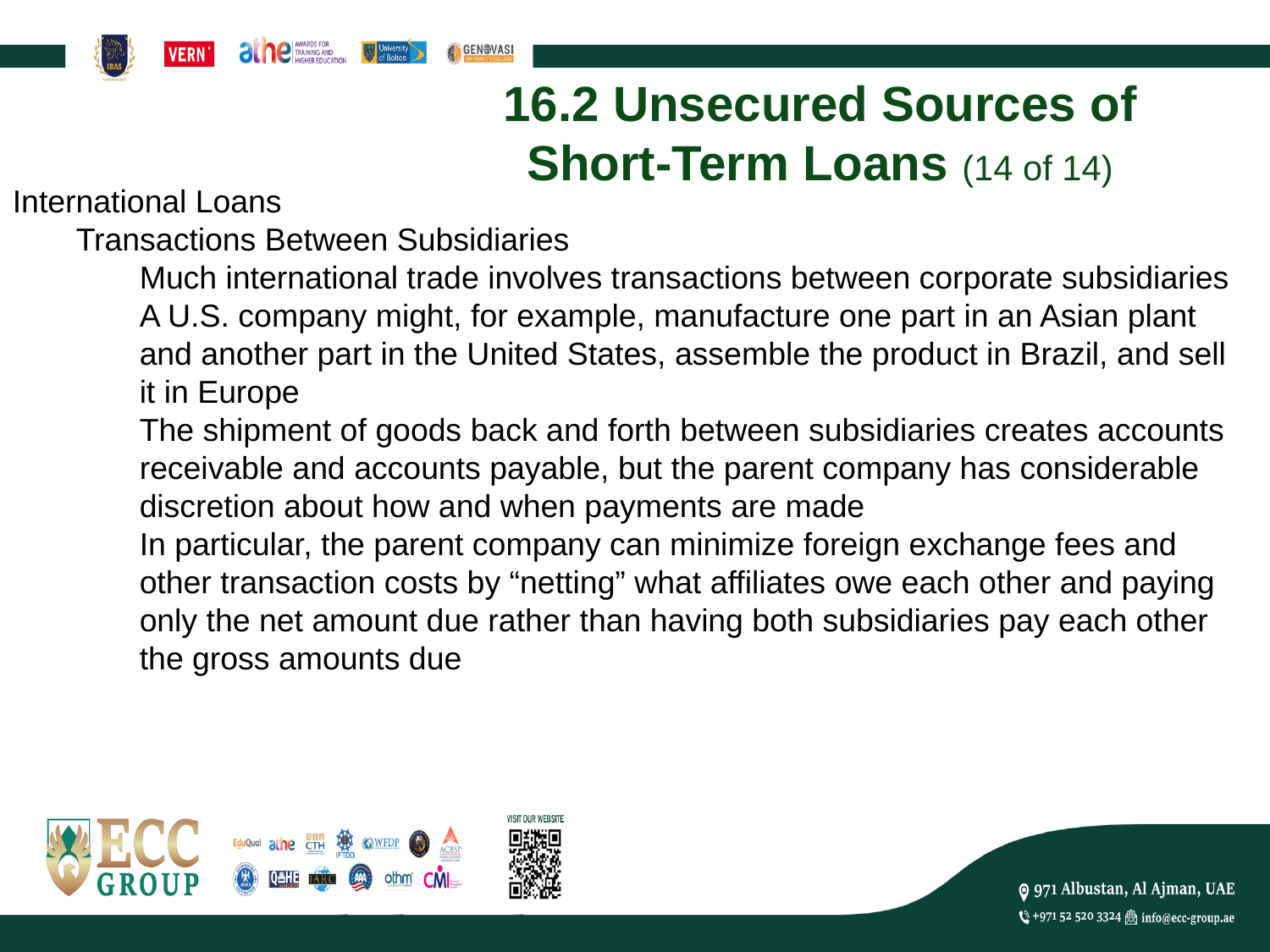

# 16.2 Unsecured Sources of Short-Term Loans (14 of 14)
International Loans
Transactions Between Subsidiaries
Much international trade involves transactions between corporate subsidiaries
A U.S. company might, for example, manufacture one part in an Asian plant and another part in the United States, assemble the product in Brazil, and sell it in Europe
The shipment of goods back and forth between subsidiaries creates accounts receivable and accounts payable, but the parent company has considerable discretion about how and when payments are made
In particular, the parent company can minimize foreign exchange fees and other transaction costs by “netting” what affiliates owe each other and paying only the net amount due rather than having both subsidiaries pay each other the gross amounts due